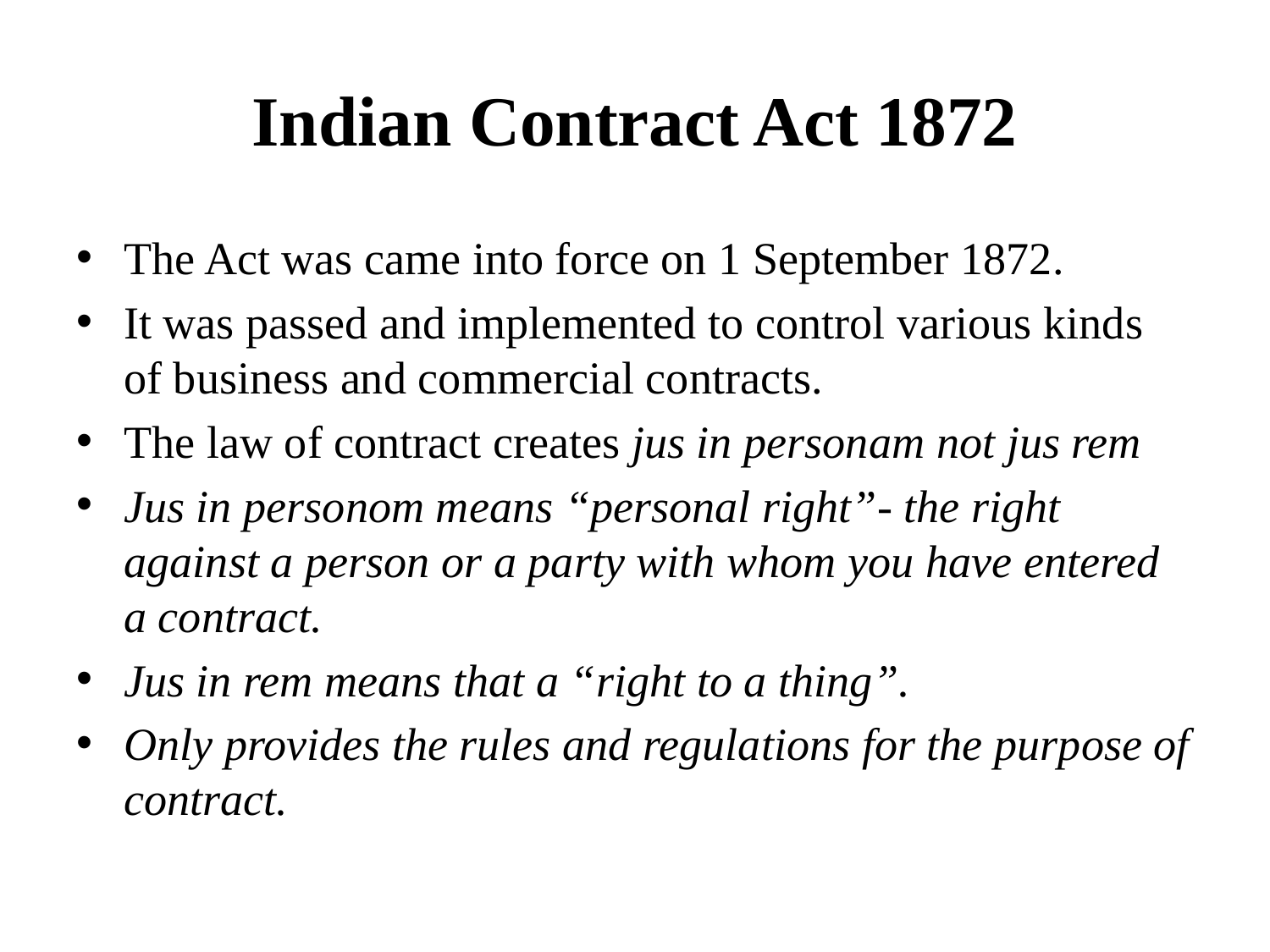

# Indian Contract Act 1872
The Act was came into force on 1 September 1872.
It was passed and implemented to control various kinds of business and commercial contracts.
The law of contract creates jus in personam not jus rem
Jus in personom means “personal right”- the right against a person or a party with whom you have entered a contract.
Jus in rem means that a “right to a thing”.
Only provides the rules and regulations for the purpose of contract.